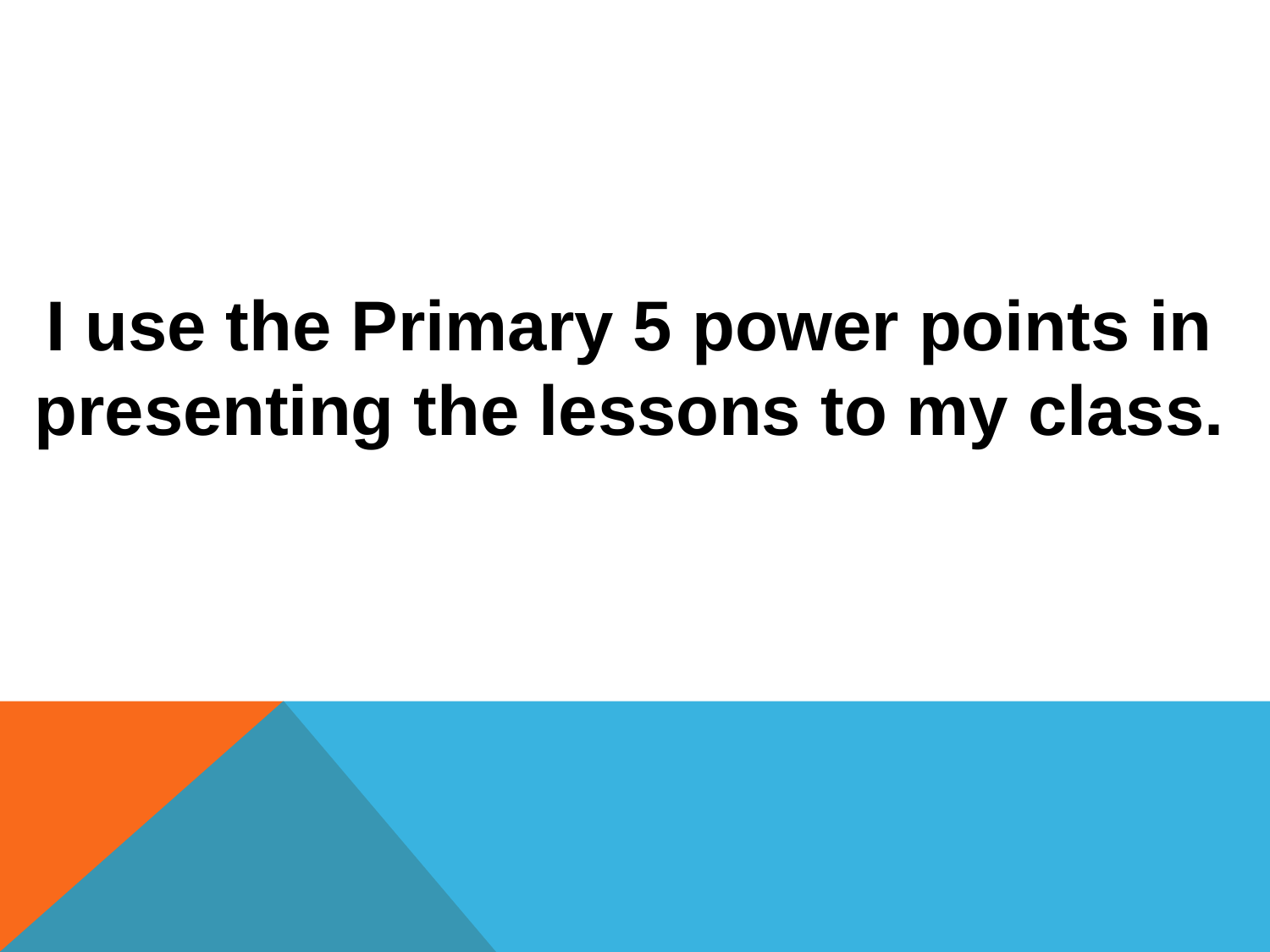

I use the Primary 5 power points in presenting the lessons to my class.